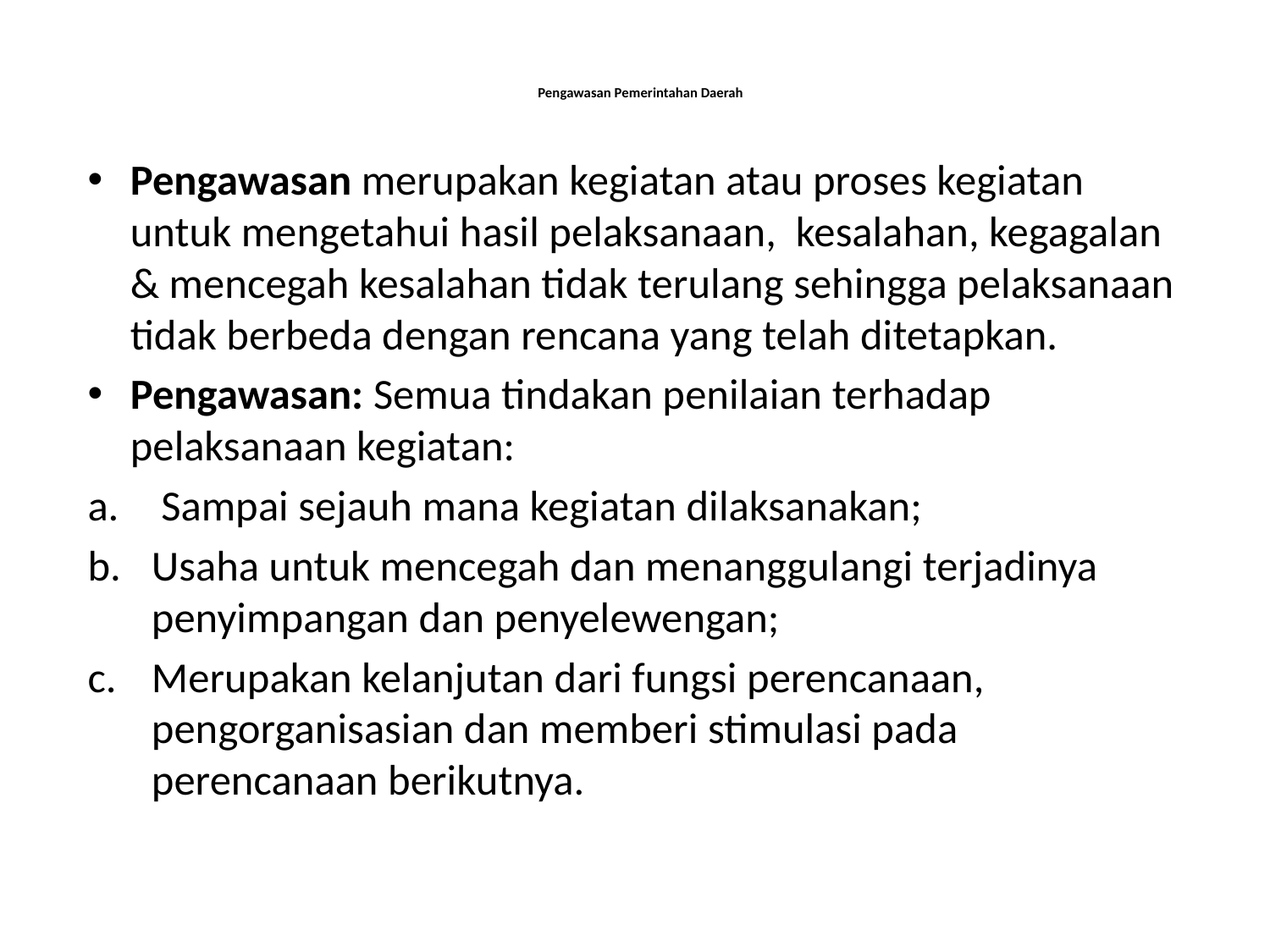

# Pengawasan Pemerintahan Daerah
Pengawasan merupakan kegiatan atau proses kegiatan untuk mengetahui hasil pelaksanaan,  kesalahan, kegagalan & mencegah kesalahan tidak terulang sehingga pelaksanaan tidak berbeda dengan rencana yang telah ditetapkan.
Pengawasan: Semua tindakan penilaian terhadap pelaksanaan kegiatan:
 Sampai sejauh mana kegiatan dilaksanakan;
Usaha untuk mencegah dan menanggulangi terjadinya penyimpangan dan penyelewengan;
Merupakan kelanjutan dari fungsi perencanaan, pengorganisasian dan memberi stimulasi pada perencanaan berikutnya.